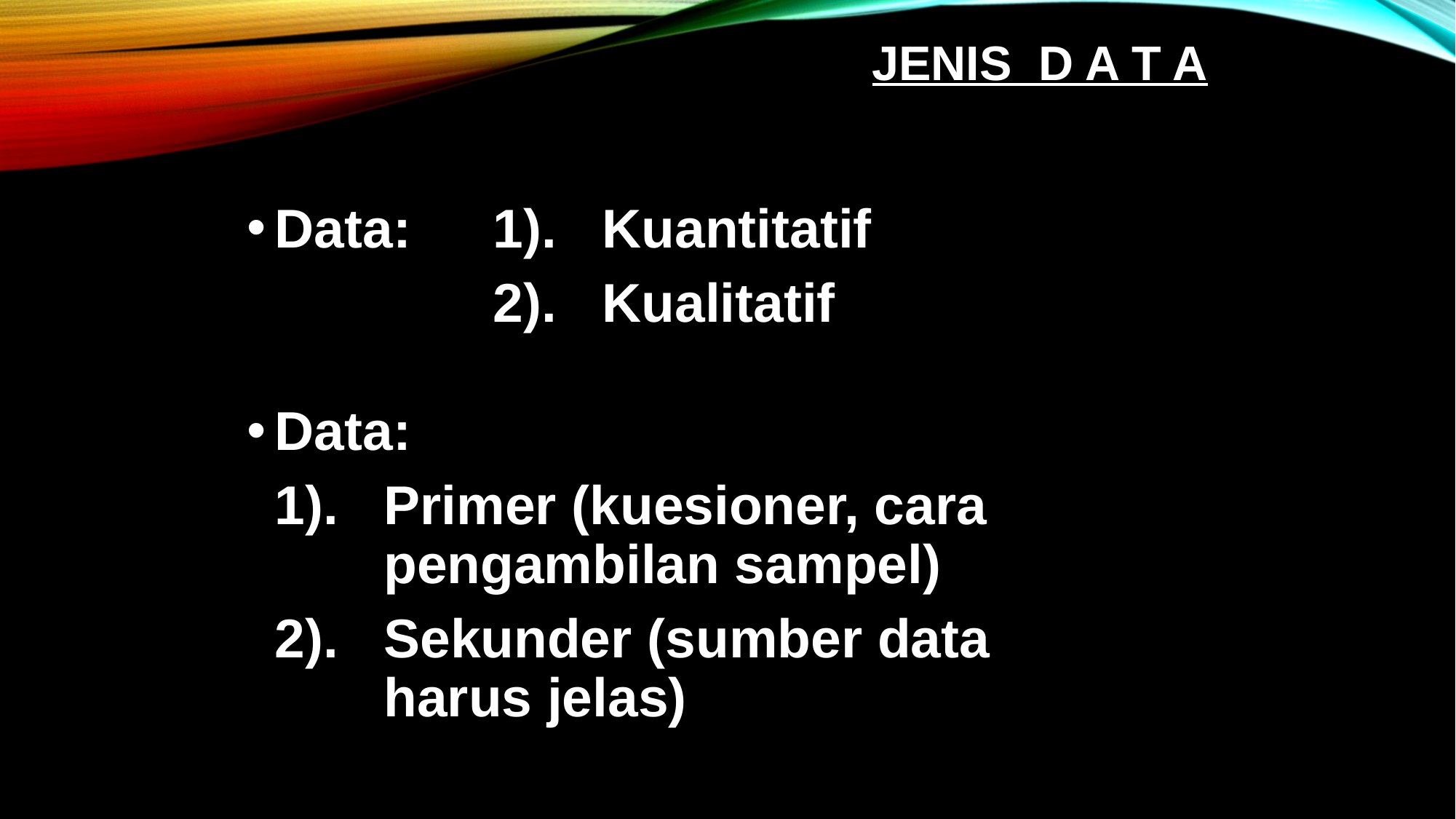

# JENIS  D A T A

Data:	1).	Kuantitatif
			2).	Kualitatif

Data:
	1).	Primer (kuesioner, cara 			pengambilan sampel)
	2).	Sekunder (sumber data 			harus jelas)